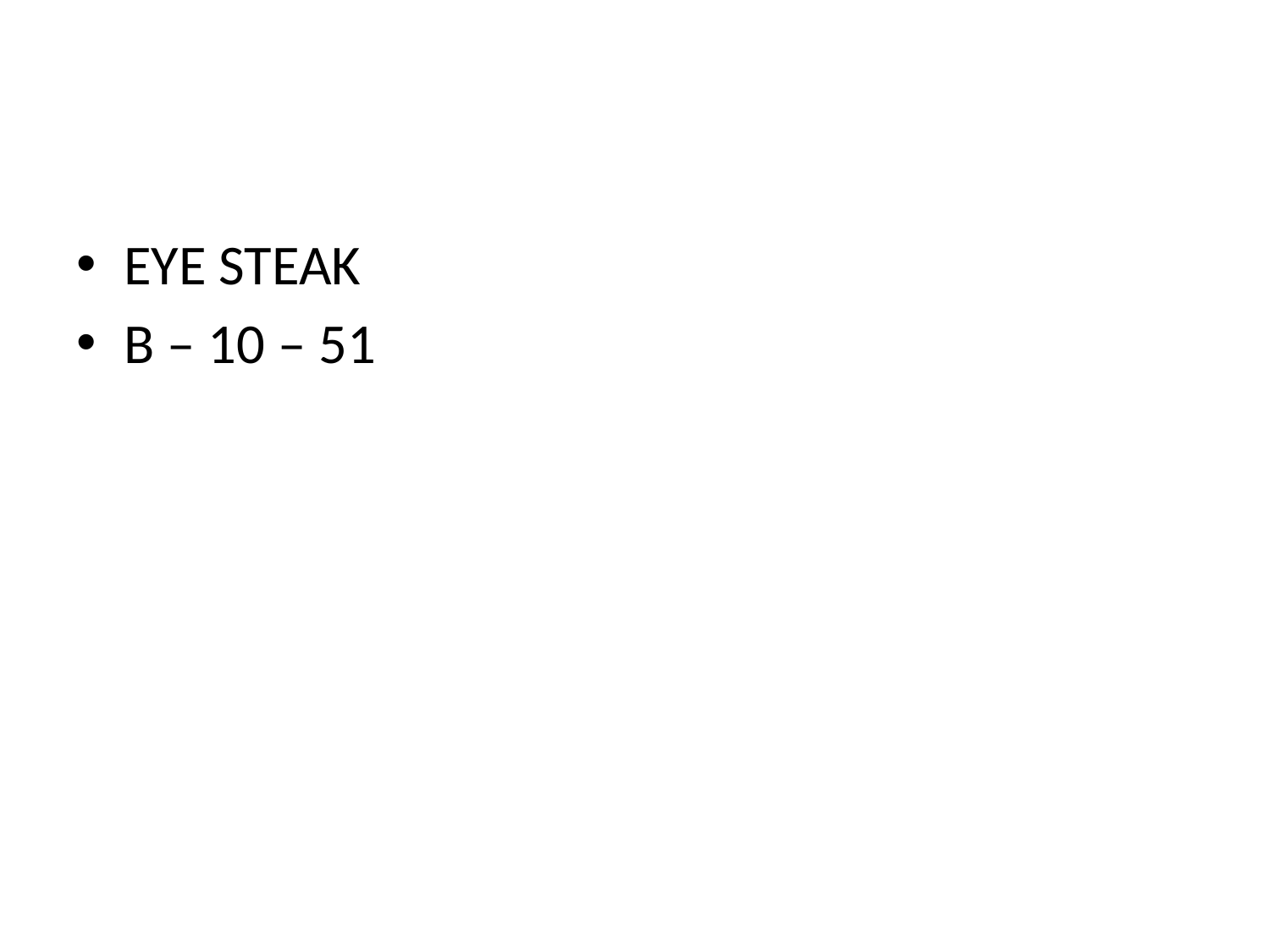

#
EYE STEAK
B – 10 – 51